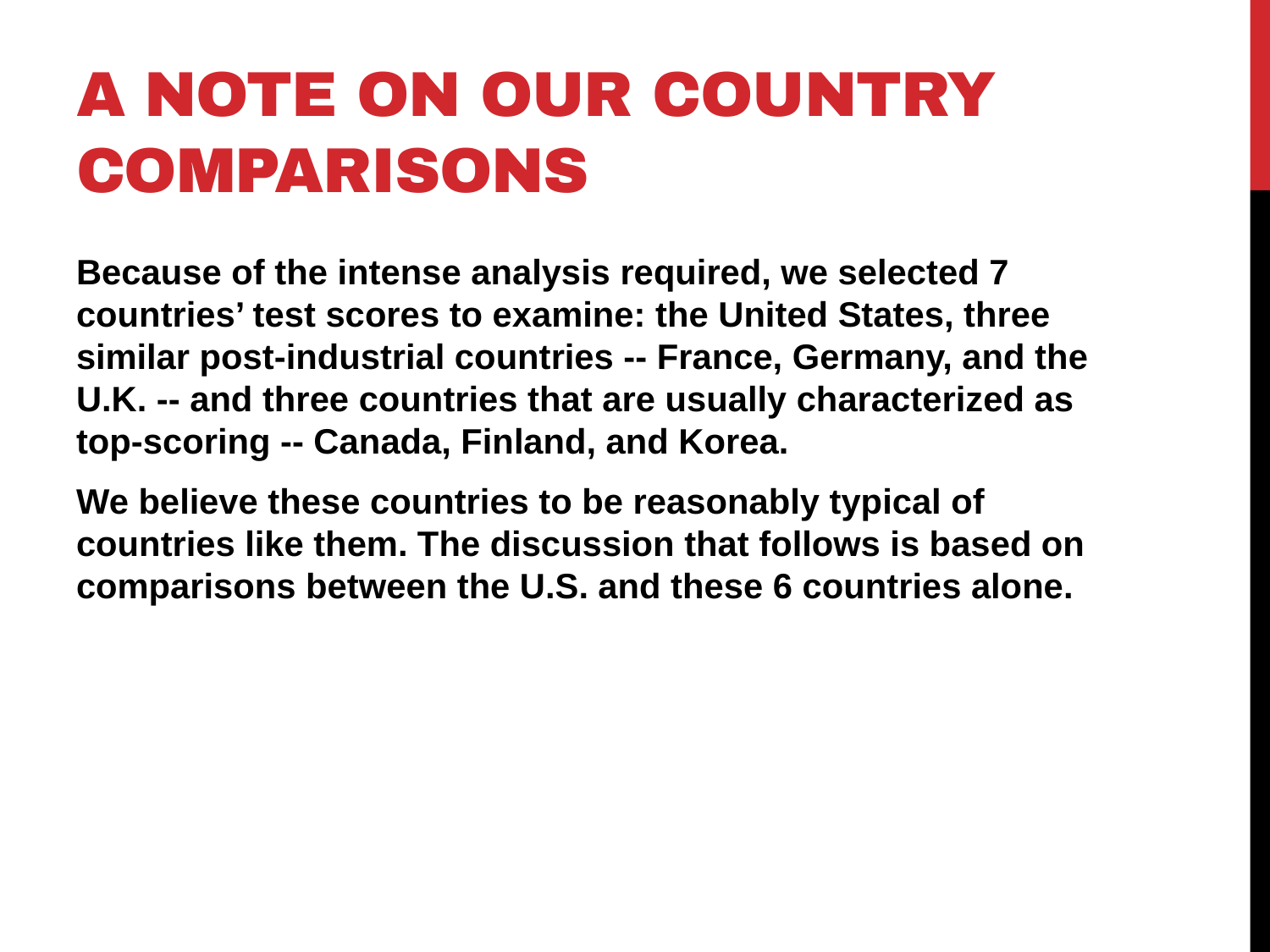

# A note on our country comparisons
Because of the intense analysis required, we selected 7 countries’ test scores to examine: the United States, three similar post-industrial countries -- France, Germany, and the U.K. -- and three countries that are usually characterized as top-scoring -- Canada, Finland, and Korea.
We believe these countries to be reasonably typical of countries like them. The discussion that follows is based on comparisons between the U.S. and these 6 countries alone.